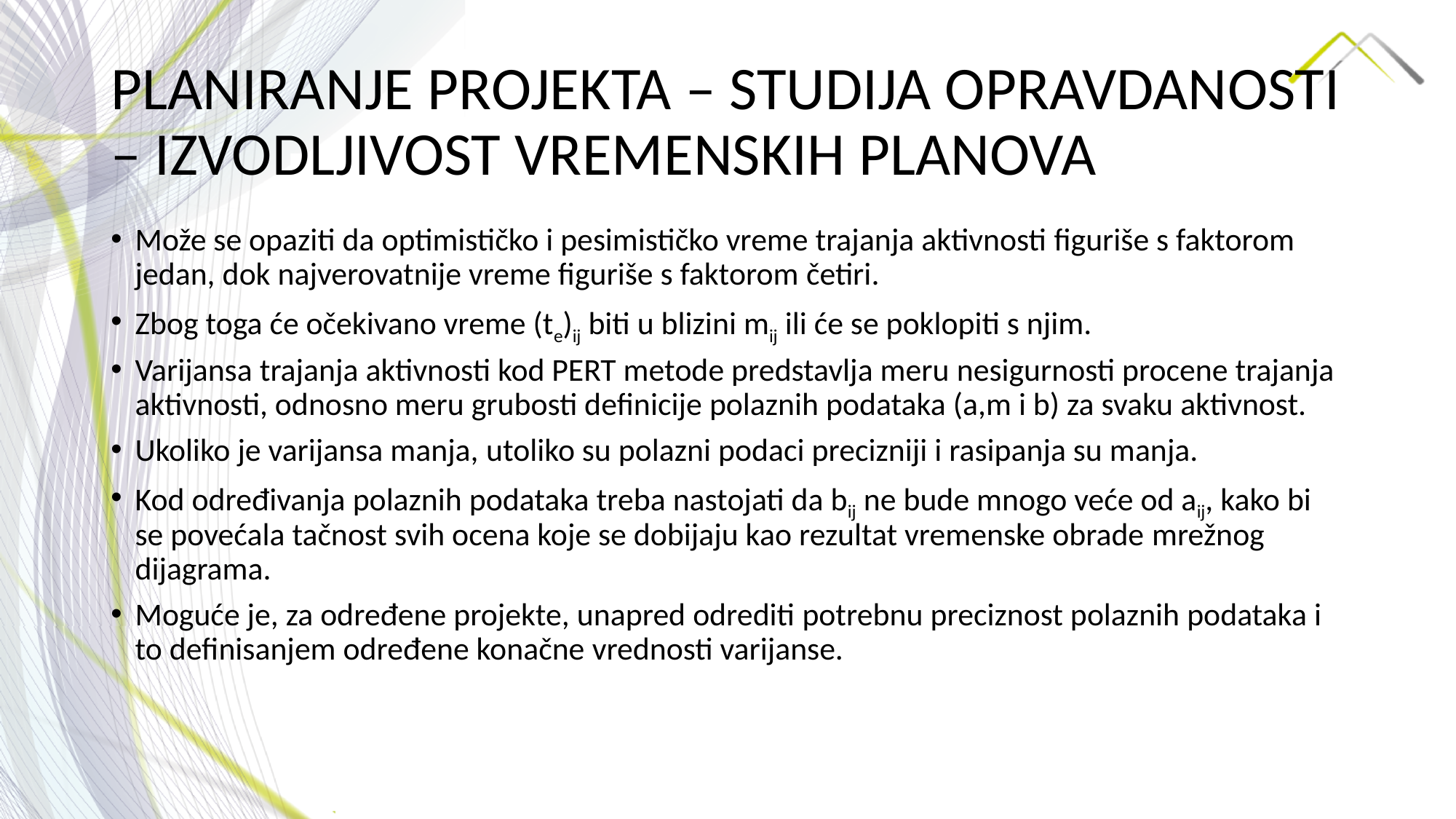

# PLANIRANJE PROJEKTA – STUDIJA OPRAVDANOSTI – IZVODLJIVOST VREMENSKIH PLANOVA
Može se opaziti da optimističko i pesimističko vreme trajanja aktivnosti figuriše s faktorom jedan, dok najverovatnije vreme figuriše s faktorom četiri.
Zbog toga će očekivano vreme (te)ij biti u blizini mij ili će se poklopiti s njim.
Varijansa trajanja aktivnosti kod PERT metode predstavlja meru nesigurnosti procene trajanja aktivnosti, odnosno meru grubosti definicije polaznih podataka (a,m i b) za svaku aktivnost.
Ukoliko je varijansa manja, utoliko su polazni podaci precizniji i rasipanja su manja.
Kod određivanja polaznih podataka treba nastojati da bij ne bude mnogo veće od aij, kako bi se povećala tačnost svih ocena koje se dobijaju kao rezultat vremenske obrade mrežnog dijagrama.
Moguće je, za određene projekte, unapred odrediti potrebnu preciznost polaznih podataka i to definisanjem određene konačne vrednosti varijanse.